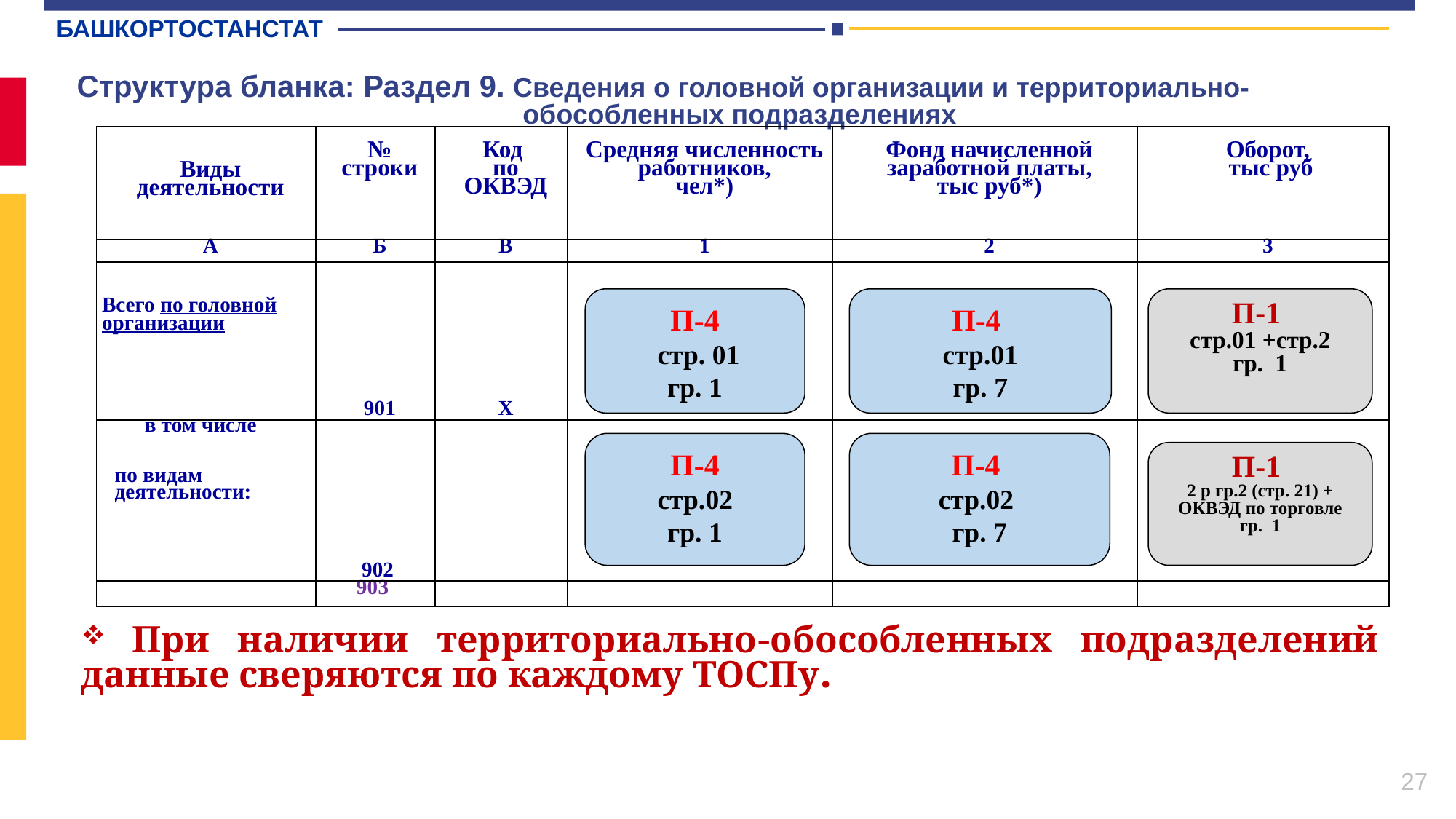

БАШКОРТОСТАНСТАТ

Структура бланка: Раздел 9. Сведения о головной организации и территориально-                     обособленных подразделениях
| Виды деятельности | № строки | Код по ОКВЭД | Средняя численность работников, чел\*) | Фонд начисленной заработной платы, тыс руб\*) | Оборот, тыс руб |
| --- | --- | --- | --- | --- | --- |
| А | Б | В | 1 | 2 | 3 |
| Всего по головной организации | 901 | Х |  |  |  |
| в том числе по видам деятельности: | 902 |  |  |  |  |
|  | 903 |  |  |  |  |
|  |  |  |
| --- | --- | --- |
|  |  |  |
|  |  |  |
|  |  |  |
П-4
 стр. 01
гр. 1
П-4
стр.01
гр. 7
П-1
стр.01 +стр.2
гр.  1
П-4
стр.02
гр. 7
П-4
 стр.02
гр. 1
П-1
2 р гр.2 (стр. 21) + ОКВЭД по торговле
гр.  1
 При наличии территориально-обособленных подразделений данные сверяются по каждому ТОСПу.
27